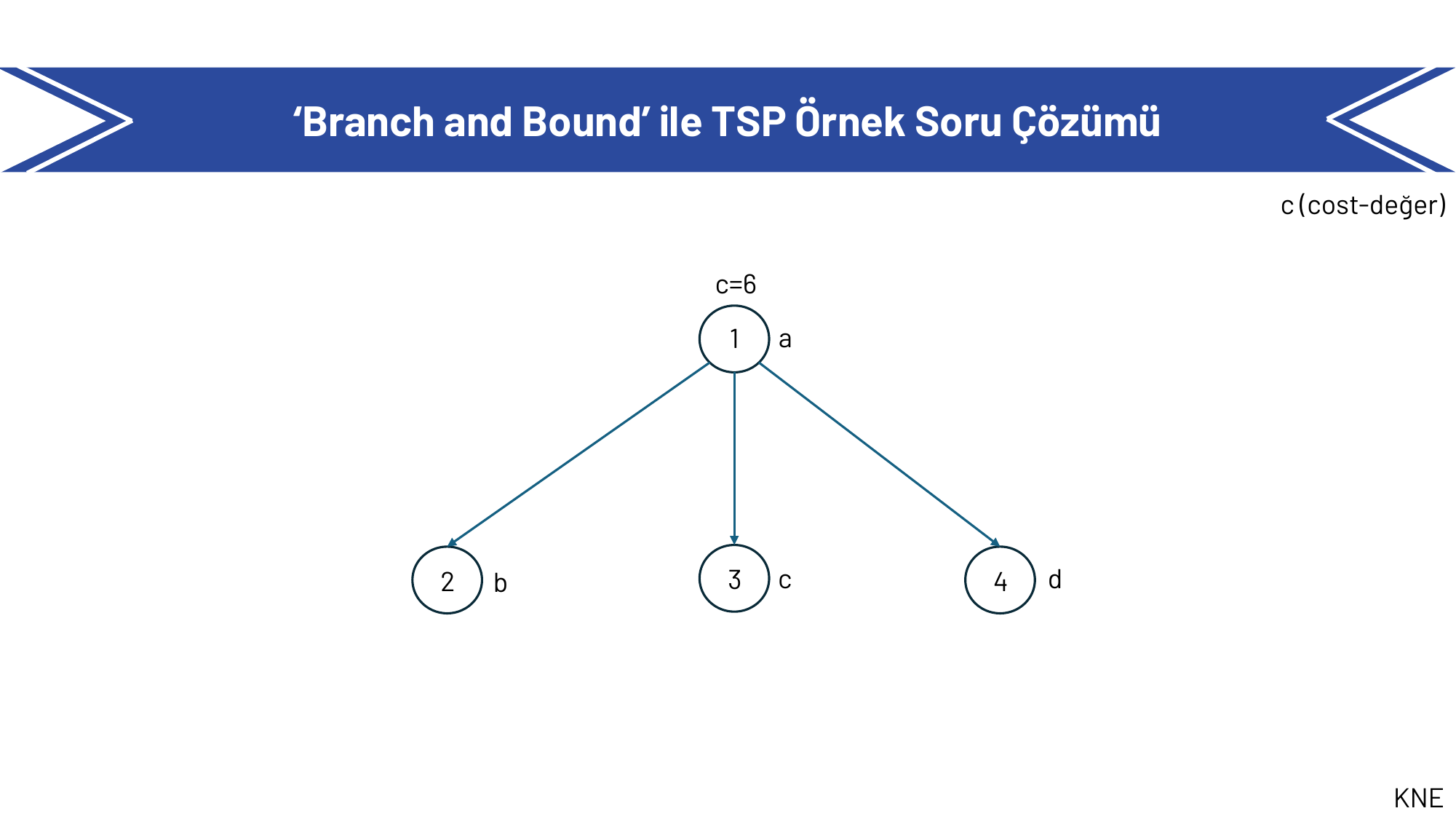

‘Branch and Bound’ ile TSP Örnek Soru Çözümü
c (cost-değer)
c=6

a
1

c
d
3
2
4
b
KNE